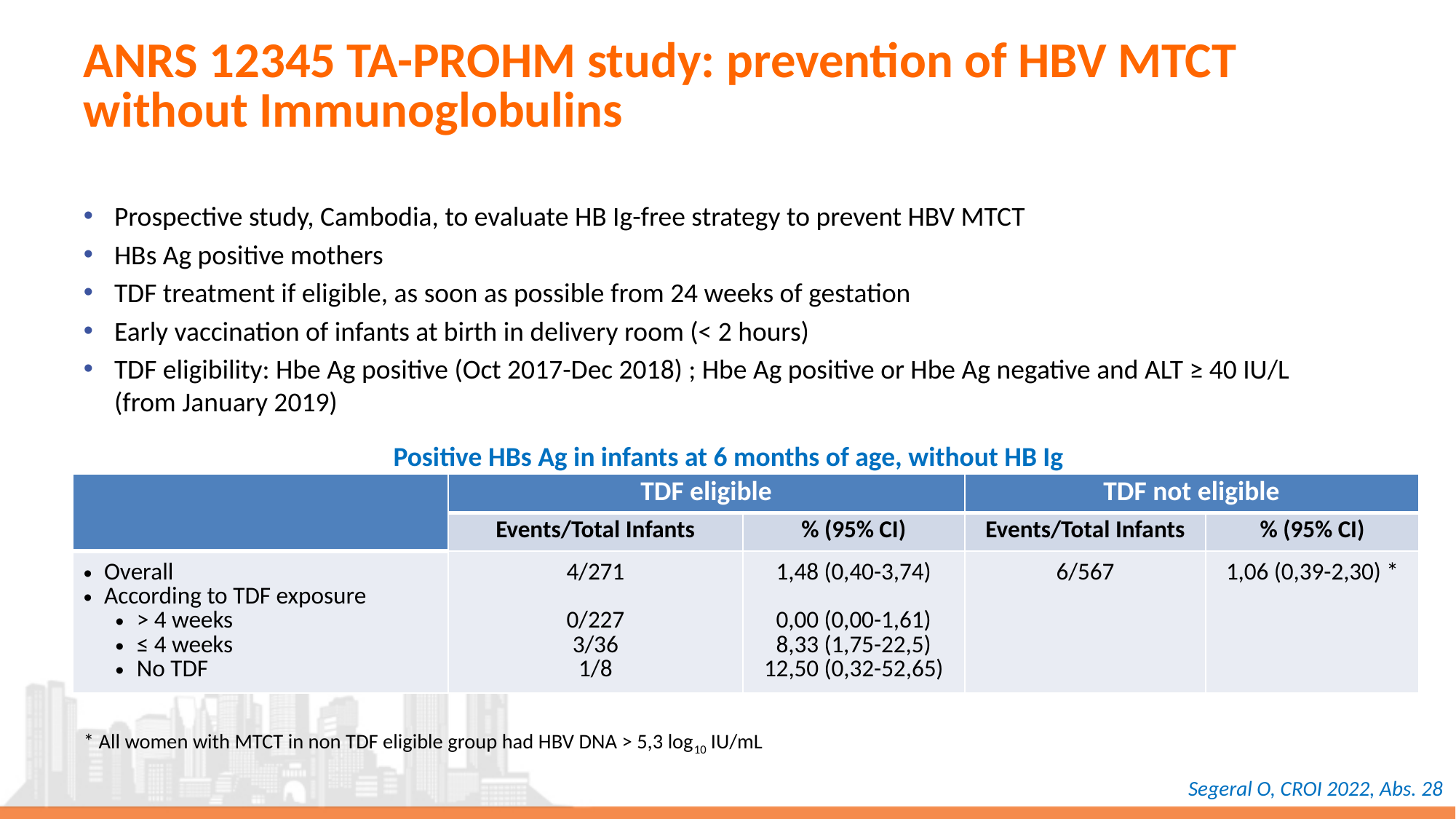

# ANRS 12345 TA-PROHM study: prevention of HBV MTCT without Immunoglobulins

Prospective study, Cambodia, to evaluate HB Ig-free strategy to prevent HBV MTCT
HBs Ag positive mothers
TDF treatment if eligible, as soon as possible from 24 weeks of gestation
Early vaccination of infants at birth in delivery room (< 2 hours)
TDF eligibility: Hbe Ag positive (Oct 2017-Dec 2018) ; Hbe Ag positive or Hbe Ag negative and ALT ≥ 40 IU/L
(from January 2019)
Positive HBs Ag in infants at 6 months of age, without HB Ig
|  | TDF eligible |  | TDF not eligible |  |
| --- | --- | --- | --- | --- |
|  | Events/Total Infants | % (95% CI) | Events/Total Infants | % (95% CI) |
| Overall According to TDF exposure > 4 weeks ≤ 4 weeks No TDF | 4/271 0/227 3/36 1/8 | 1,48 (0,40-3,74) 0,00 (0,00-1,61) 8,33 (1,75-22,5) 12,50 (0,32-52,65) | 6/567 | 1,06 (0,39-2,30) \* |
* All women with MTCT in non TDF eligible group had HBV DNA > 5,3 log10 IU/mL
Segeral O, CROI 2022, Abs. 28